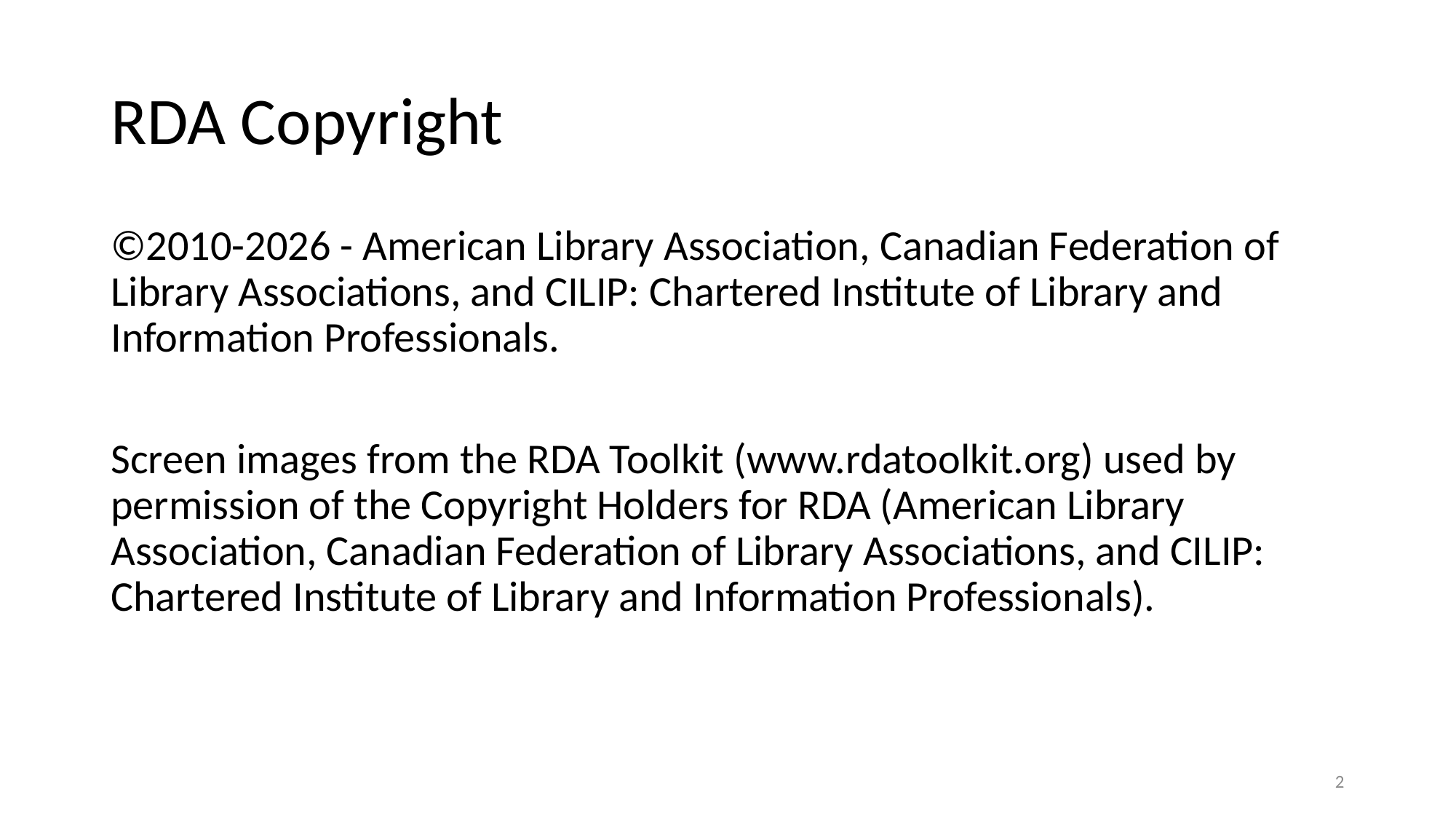

# RDA Copyright
©2010-2026 - American Library Association, Canadian Federation of Library Associations, and CILIP: Chartered Institute of Library and Information Professionals.

Screen images from the RDA Toolkit (www.rdatoolkit.org) used by permission of the Copyright Holders for RDA (American Library Association, Canadian Federation of Library Associations, and CILIP: Chartered Institute of Library and Information Professionals).
2